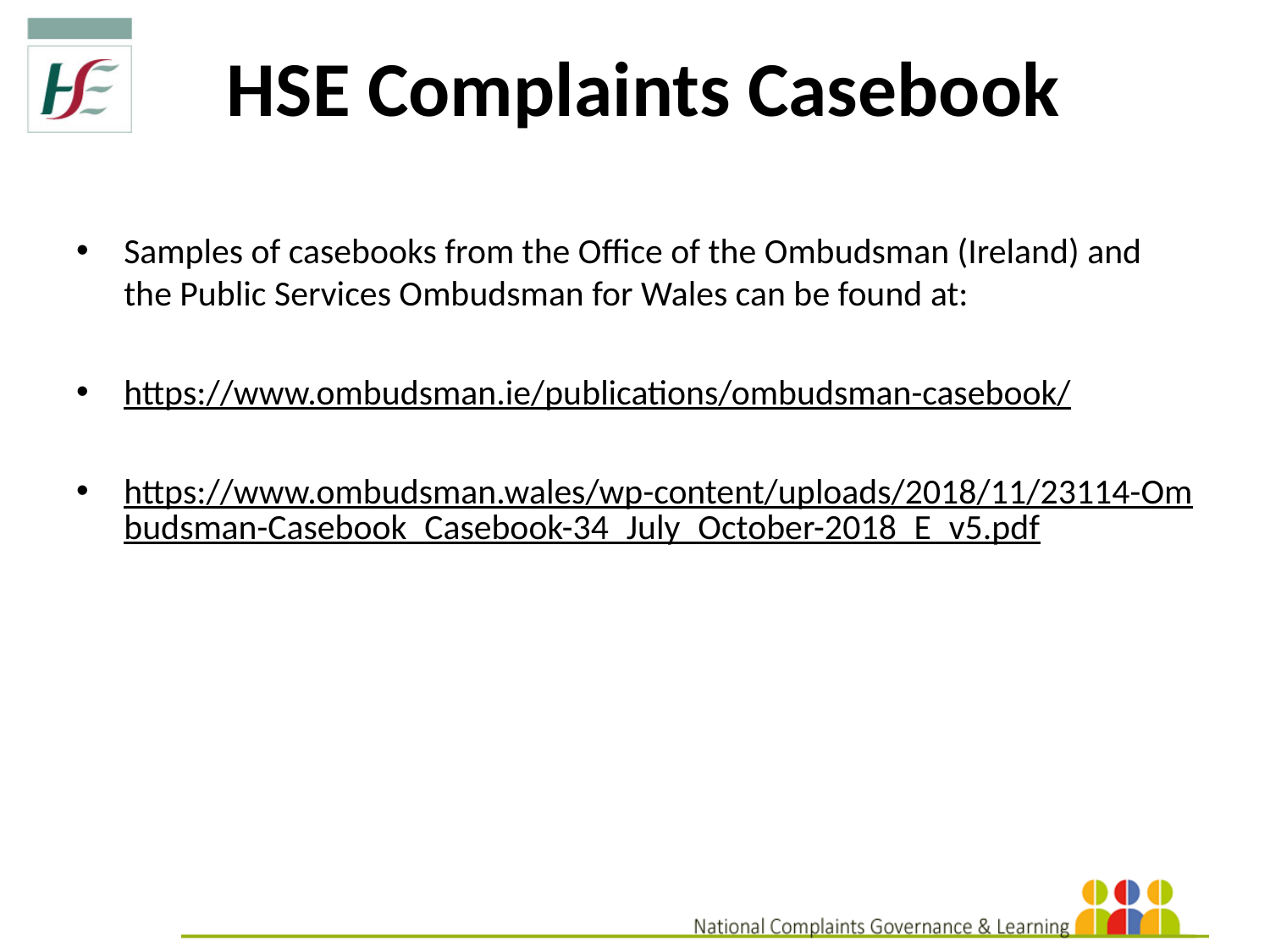

# HSE Complaints Casebook
Samples of casebooks from the Office of the Ombudsman (Ireland) and the Public Services Ombudsman for Wales can be found at:

https://www.ombudsman.ie/publications/ombudsman-casebook/

https://www.ombudsman.wales/wp-content/uploads/2018/11/23114-Ombudsman-Casebook_Casebook-34_July_October-2018_E_v5.pdf